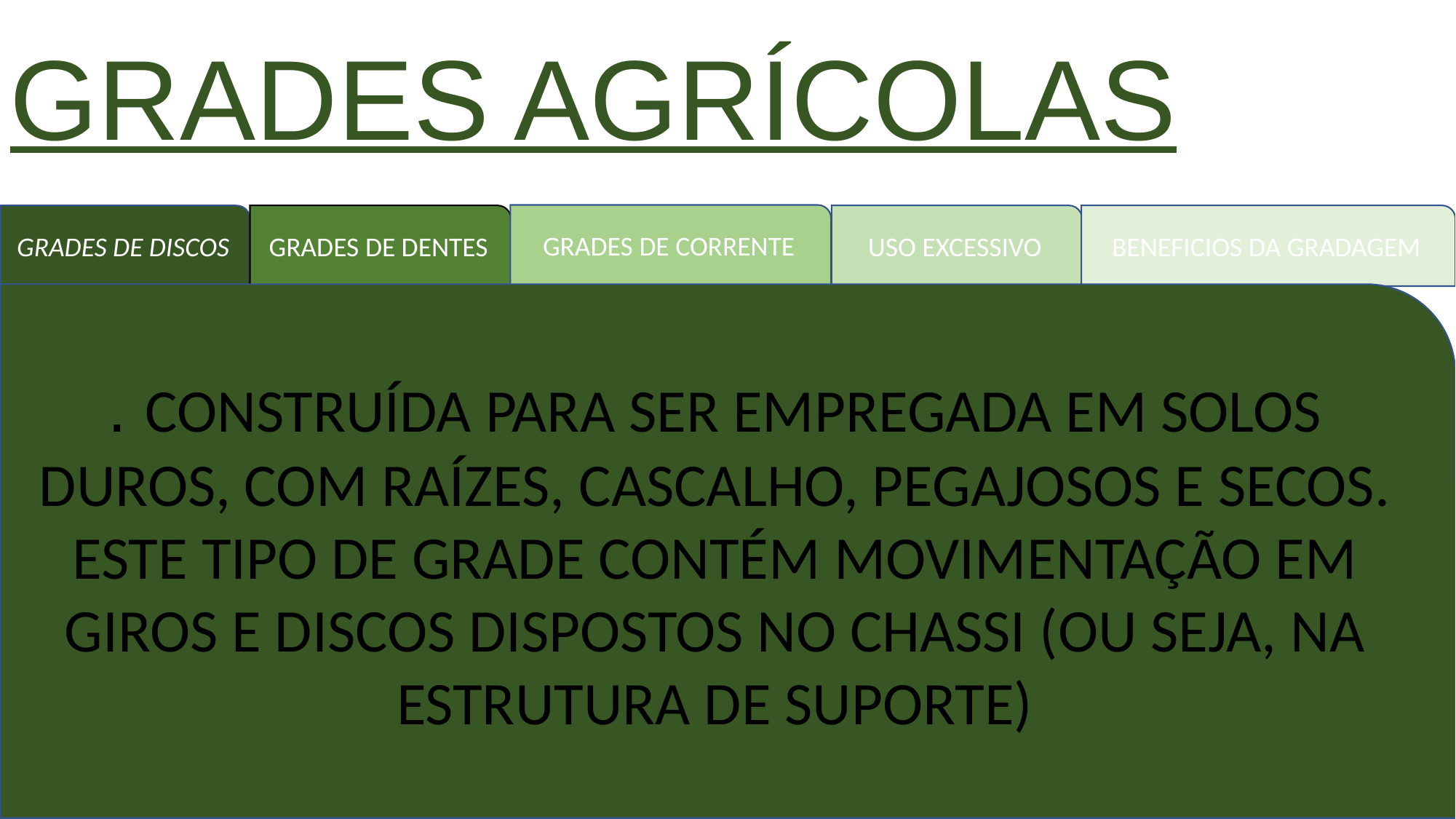

# GRADES AGRÍCOLAS

GRADES DE CORRENTE
GRADES DE DENTES
BENEFICIOS DA GRADAGEM
USO EXCESSIVO
GRADES DE DISCOS
. CONSTRUÍDA PARA SER EMPREGADA EM SOLOS DUROS, COM RAÍZES, CASCALHO, PEGAJOSOS E SECOS. ESTE TIPO DE GRADE CONTÉM MOVIMENTAÇÃO EM GIROS E DISCOS DISPOSTOS NO CHASSI (OU SEJA, NA ESTRUTURA DE SUPORTE)
Clique para adicionar texto